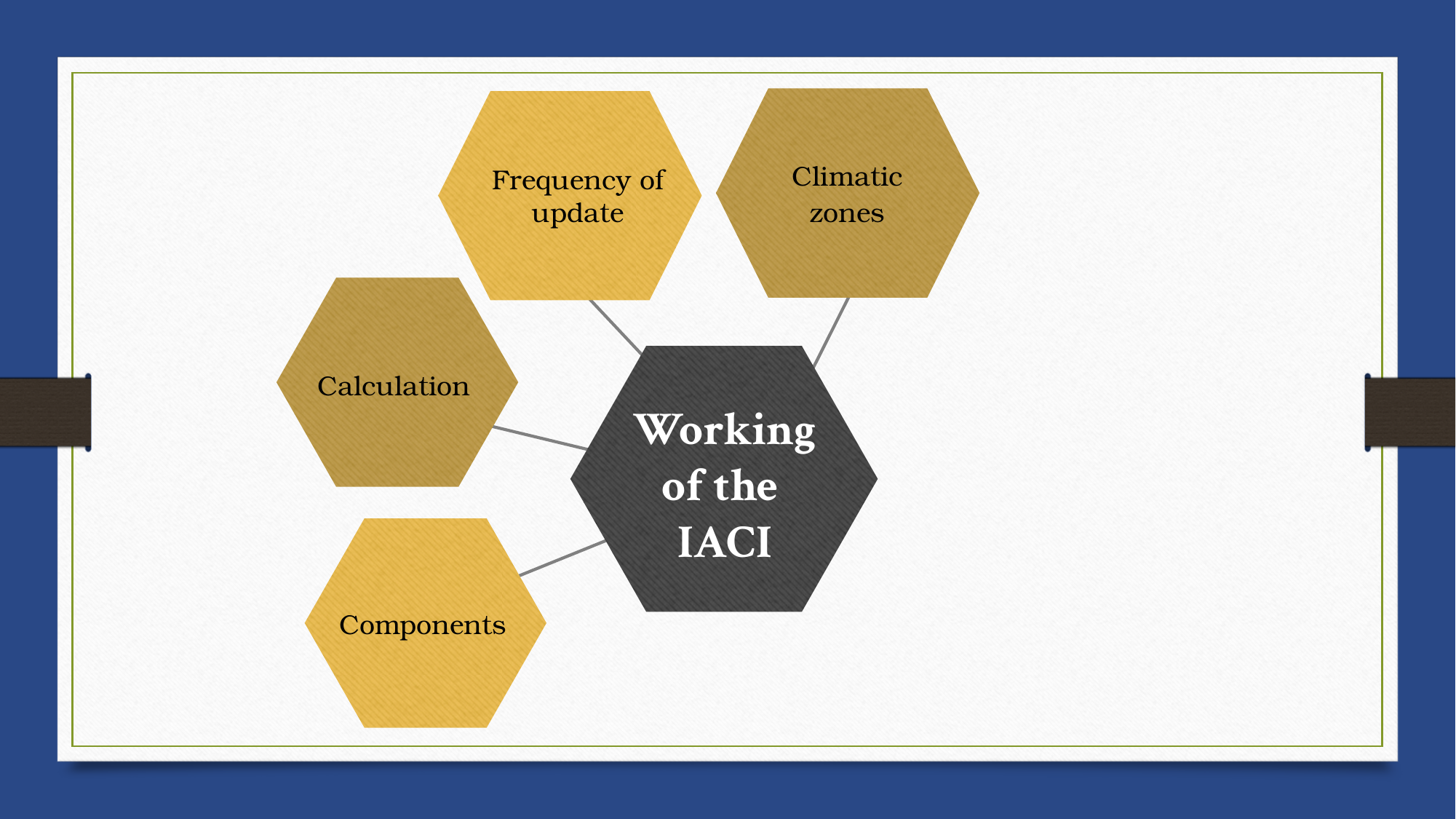

Climatic zones

Frequency of update

Calculation

Working of the
IACI

Components